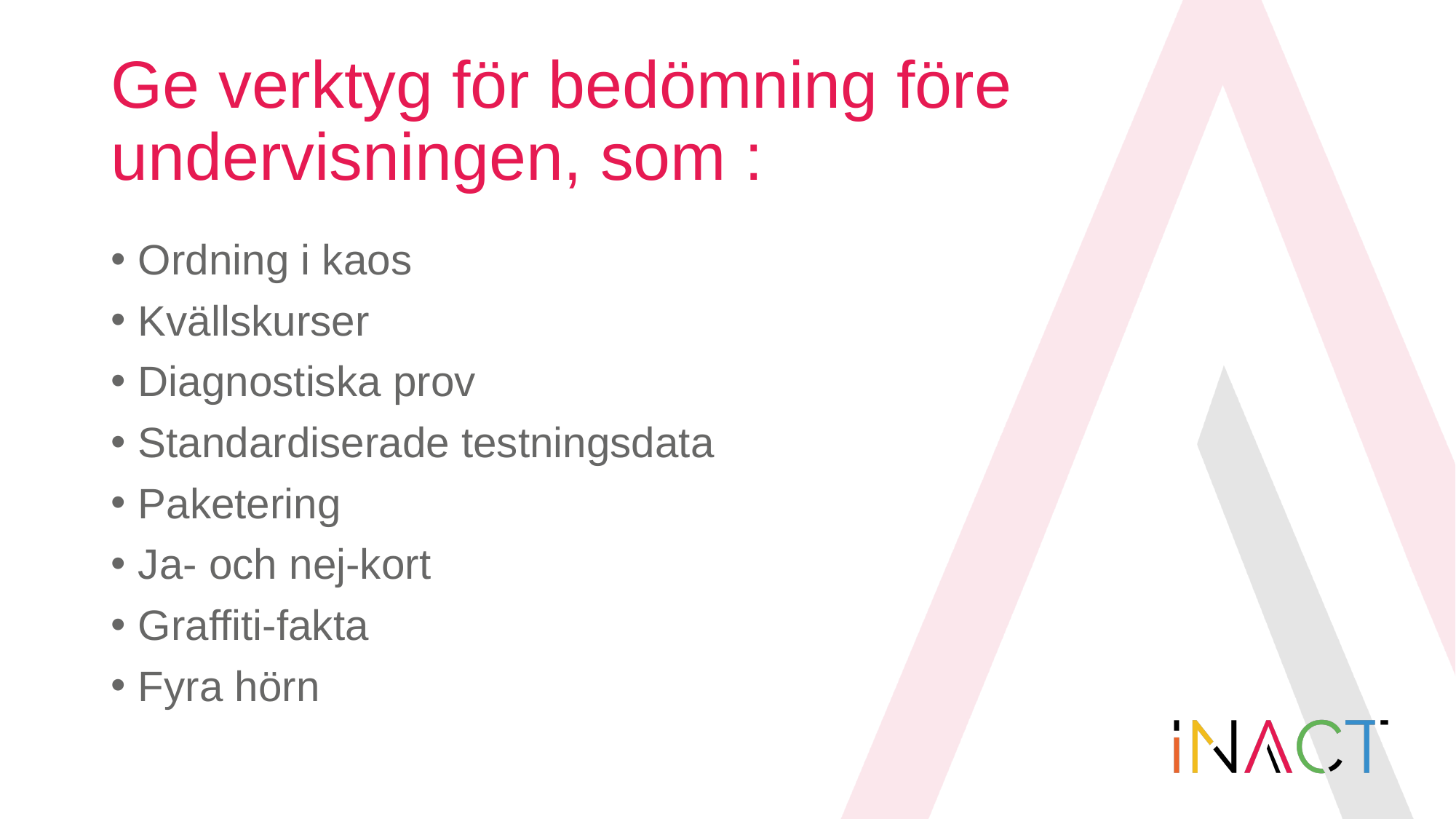

# Ge verktyg för bedömning före undervisningen, som :
Ordning i kaos
Kvällskurser
Diagnostiska prov
Standardiserade testningsdata
Paketering
Ja- och nej-kort
Graffiti-fakta
Fyra hörn